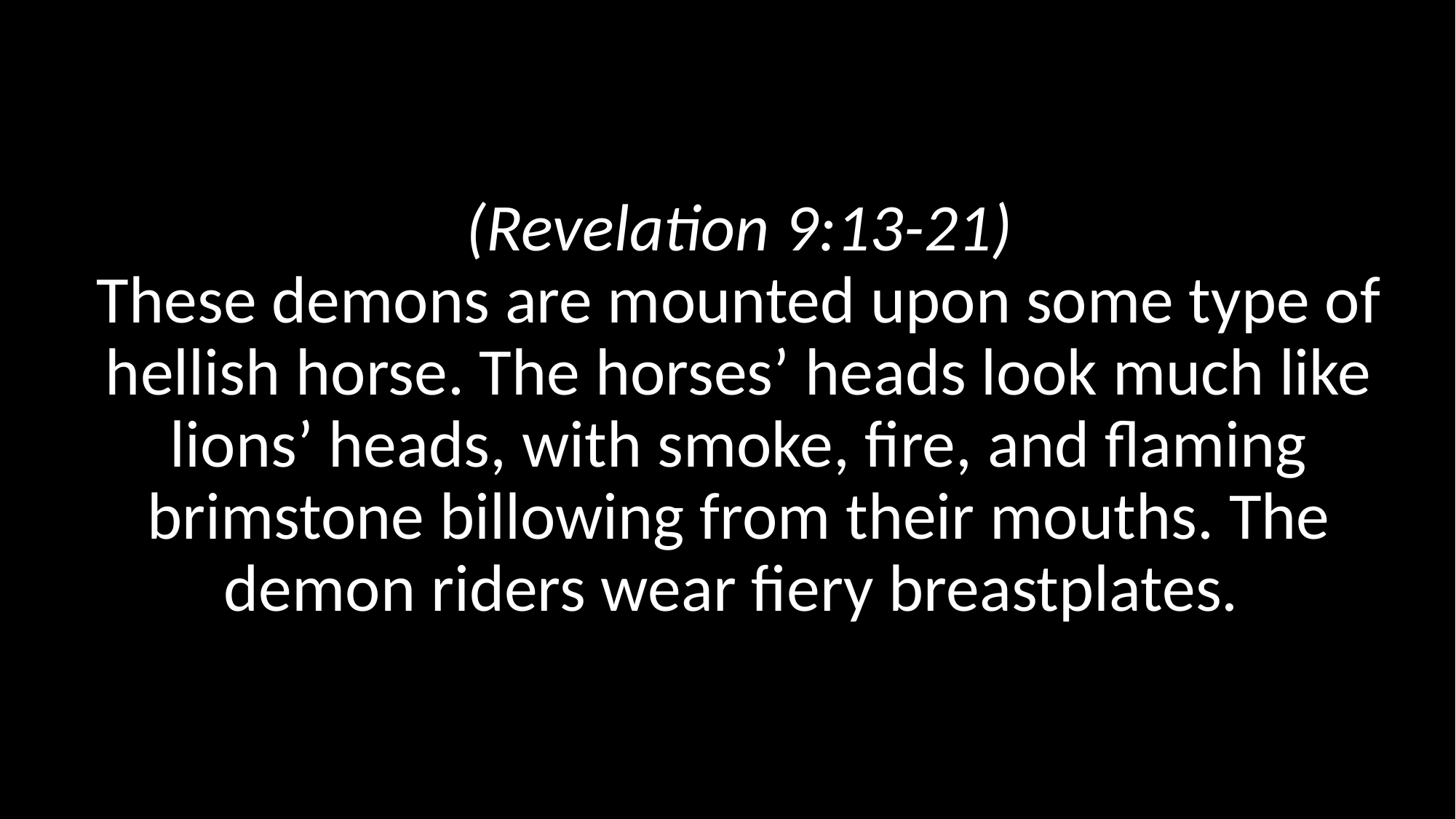

# (Revelation 9:13-21) These demons are mounted upon some type of hellish horse. The horses’ heads look much like lions’ heads, with smoke, fire, and flaming brimstone billowing from their mouths. The demon riders wear fiery breastplates.